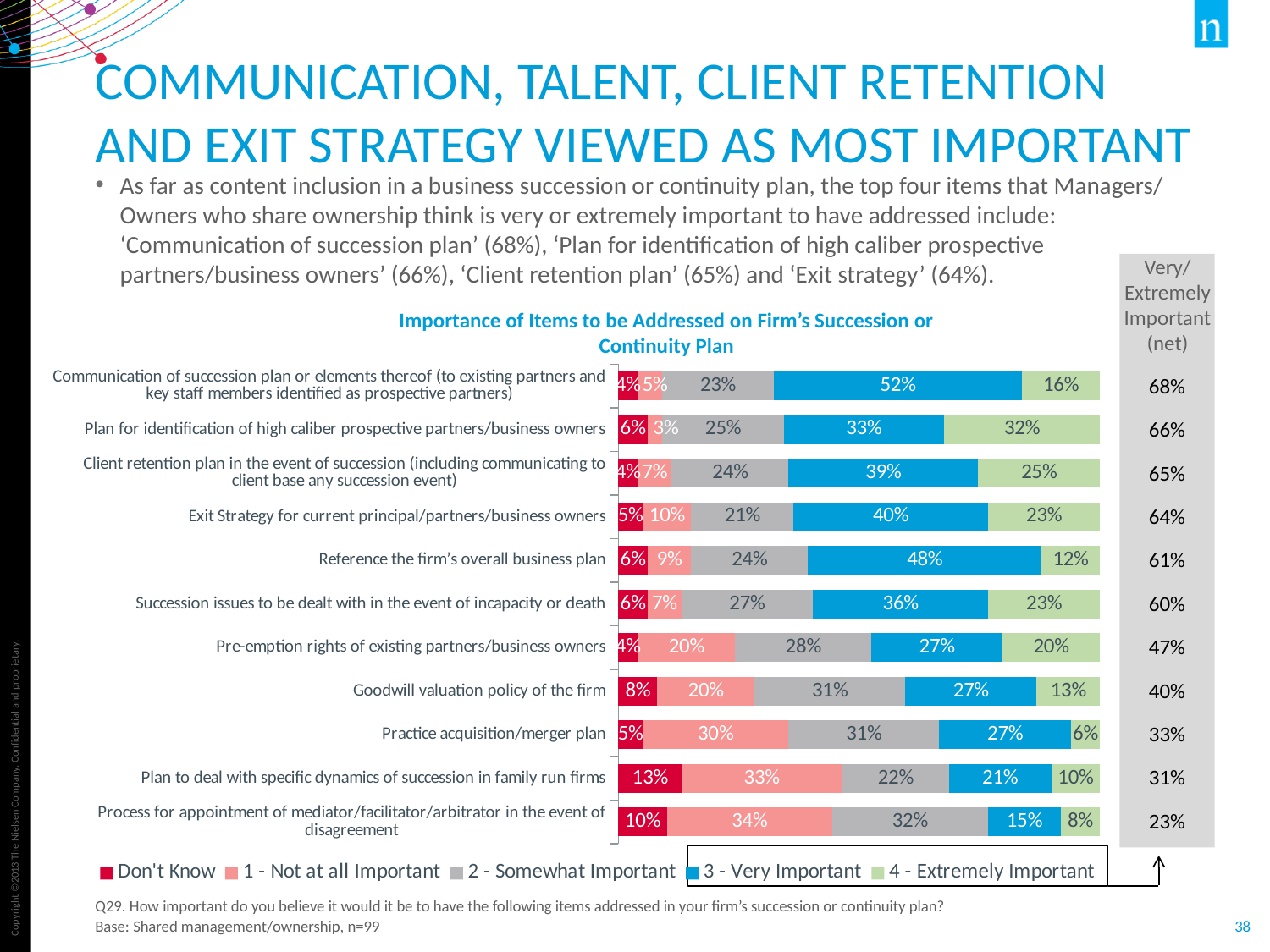

# Communication, Talent, Client Retention and Exit Strategy Viewed as Most Important
As far as content inclusion in a business succession or continuity plan, the top four items that Managers/ Owners who share ownership think is very or extremely important to have addressed include: ‘Communication of succession plan’ (68%), ‘Plan for identification of high caliber prospective partners/business owners’ (66%), ‘Client retention plan’ (65%) and ‘Exit strategy’ (64%).
Very/ Extremely Important
(net)

Importance of Items to be Addressed on Firm’s Succession or Continuity Plan

### Chart

| Category | Don't Know | 1 - Not at all Important | 2 - Somewhat Important | 3 - Very Important | 4 - Extremely Important |
|---|---|---|---|---|---|
| Communication of succession plan or elements thereof (to existing partners and key staff members identified as prospective partners) | 0.040404040404040414 | 0.05050505050505049 | 0.23232323232323235 | 0.5151515151515151 | 0.16161616161616166 |
| Plan for identification of high caliber prospective partners/business owners | 0.060606060606060615 | 0.0303030303030303 | 0.25252525252525254 | 0.33333333333333337 | 0.3232323232323233 |
| Client retention plan in the event of succession (including communicating to client base any succession event) | 0.040404040404040414 | 0.0707070707070707 | 0.24242424242424246 | 0.393939393939394 | 0.25252525252525254 |
| Exit Strategy for current principal/partners/business owners | 0.05050505050505049 | 0.10101010101010102 | 0.21212121212121213 | 0.4040404040404041 | 0.23232323232323235 |
| Reference the firm’s overall business plan | 0.060606060606060615 | 0.09090909090909094 | 0.24242424242424246 | 0.4848484848484849 | 0.12121212121212123 |
| Succession issues to be dealt with in the event of incapacity or death | 0.060606060606060615 | 0.0707070707070707 | 0.27272727272727276 | 0.3636363636363637 | 0.23232323232323235 |
| Pre-emption rights of existing partners/business owners | 0.040404040404040414 | 0.20202020202020204 | 0.2828282828282829 | 0.27272727272727276 | 0.20202020202020204 |
| Goodwill valuation policy of the firm | 0.08080808080808083 | 0.20202020202020204 | 0.3131313131313131 | 0.27272727272727276 | 0.13131313131313135 |
| Practice acquisition/merger plan | 0.05050505050505049 | 0.3030303030303031 | 0.3131313131313131 | 0.27272727272727276 | 0.060606060606060615 |
| Plan to deal with specific dynamics of succession in family run firms | 0.13131313131313135 | 0.33333333333333337 | 0.2222222222222222 | 0.21212121212121213 | 0.10101010101010102 |
| Process for appointment of mediator/facilitator/arbitrator in the event of disagreement | 0.10101010101010102 | 0.3434343434343435 | 0.3232323232323233 | 0.15151515151515157 | 0.08080808080808083 |
| 68% |
| --- |
| 66% |
| 65% |
| 64% |
| 61% |
| 60% |
| 47% |
| 40% |
| 33% |
| 31% |
| 23% |

Q29. How important do you believe it would it be to have the following items addressed in your firm’s succession or continuity plan?
Base: Shared management/ownership, n=99